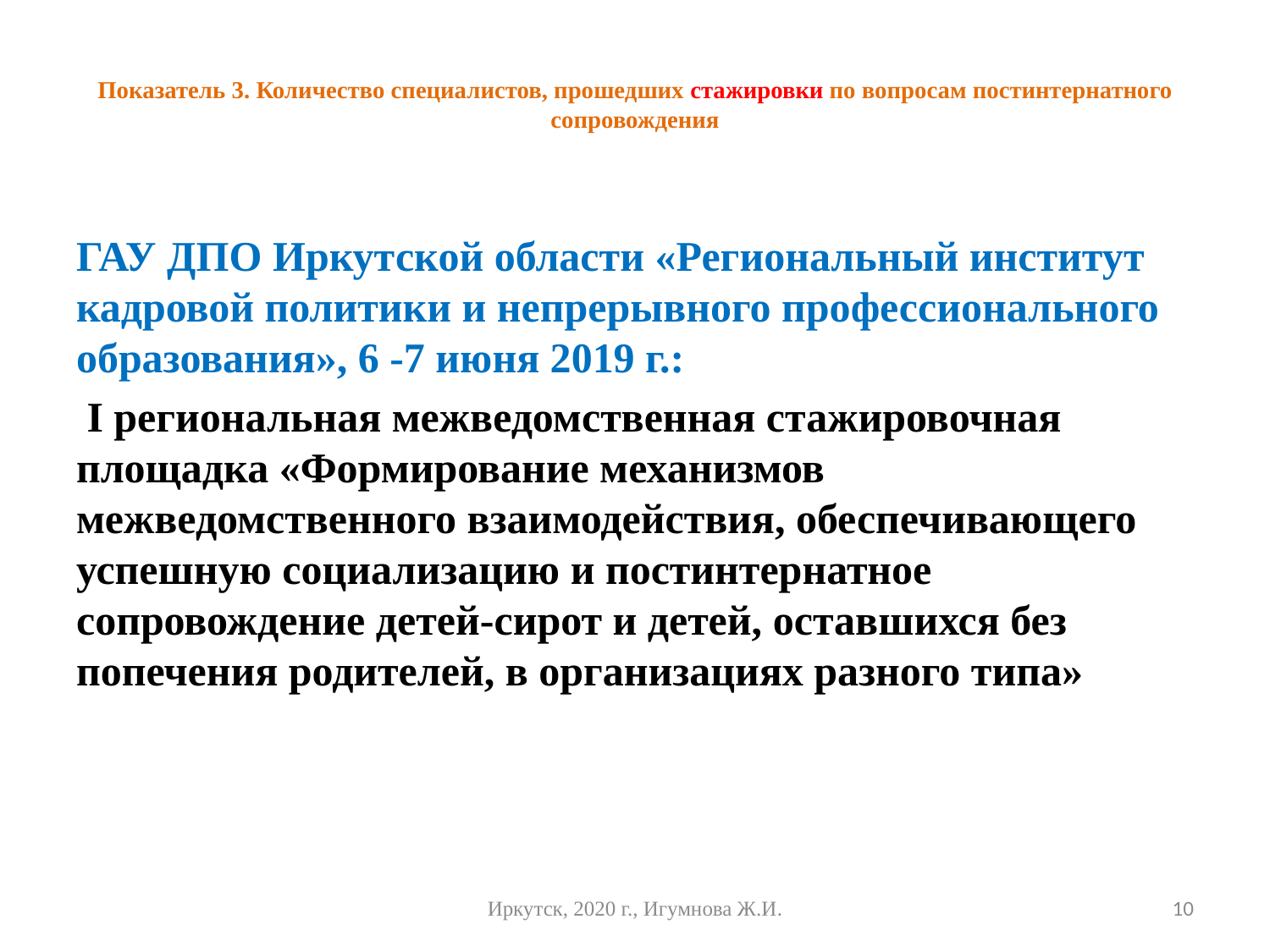

# Показатель 3. Количество специалистов, прошедших стажировки по вопросам постинтернатного сопровождения
ГАУ ДПО Иркутской области «Региональный институт кадровой политики и непрерывного профессионального образования», 6 -7 июня 2019 г.:
 I региональная межведомственная стажировочная площадка «Формирование механизмов межведомственного взаимодействия, обеспечивающего успешную социализацию и постинтернатное сопровождение детей-сирот и детей, оставшихся без попечения родителей, в организациях разного типа»
Иркутск, 2020 г., Игумнова Ж.И.
10